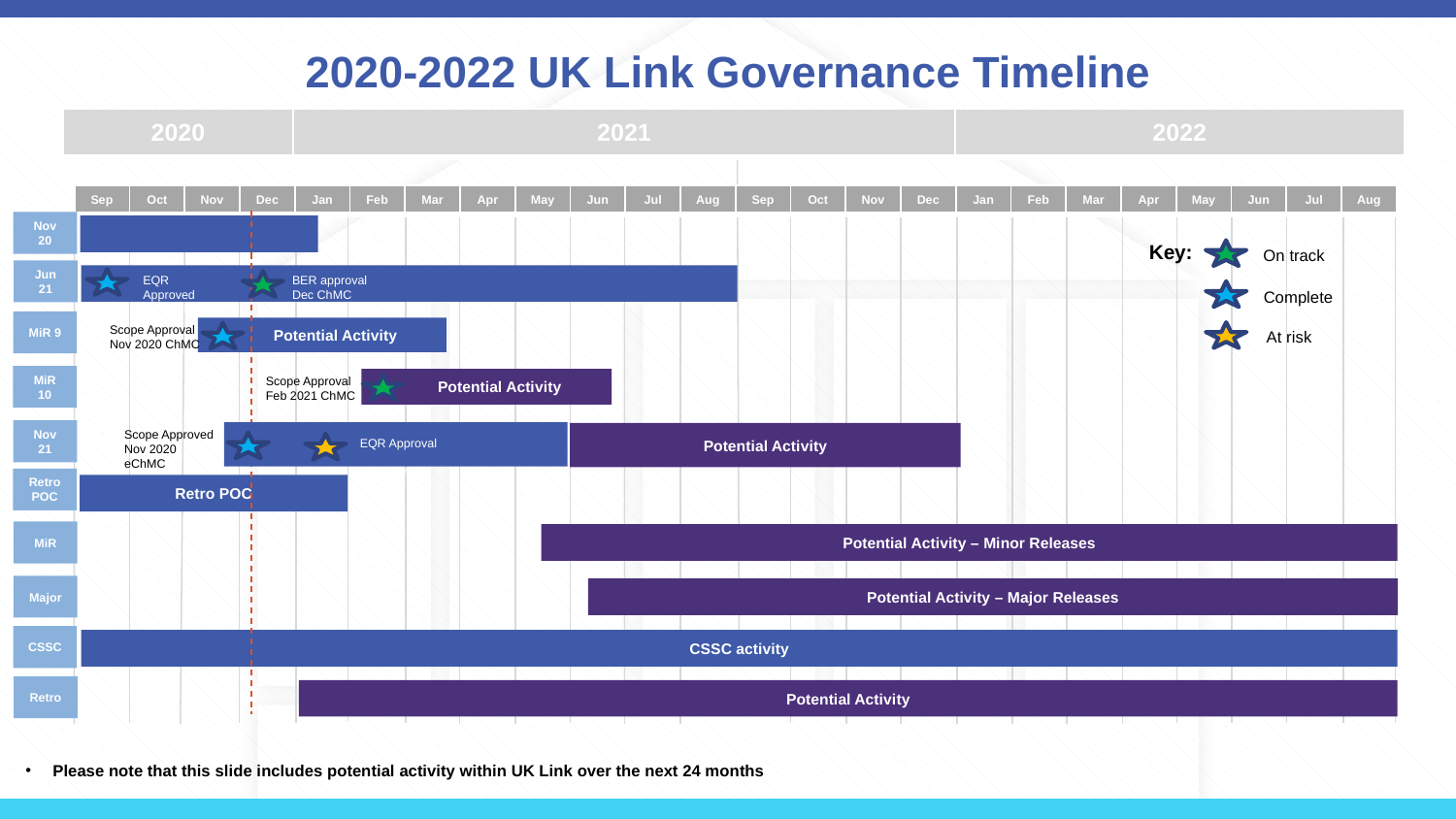

# 2020-2022 UK Link Governance Timeline
| 2020 | 2021 | 2022 |
| --- | --- | --- |
| Sep | Oct | Nov | Dec | Jan | Feb | Mar | Apr | May | Jun | Jul | Aug | Sep | Oct | Nov | Dec | Jan | Feb | Mar | Apr | May | Jun | Jul | Aug |
| --- | --- | --- | --- | --- | --- | --- | --- | --- | --- | --- | --- | --- | --- | --- | --- | --- | --- | --- | --- | --- | --- | --- | --- |
Nov 20

Key:
On track

Scope Approved – August ChMC
Jun 21
BER approval
Dec ChMC

EQR Approved
Sep ChMC

Complete

MiR 9
Scope Approval  Nov 2020 ChMC
      Potential Activity
At risk

MiR 10
Scope Approval  Feb 2021 ChMC
      Potential Activity

Scope Approved  Nov 2020 eChMC
Nov 21

Potential Activity
EQR Approval
Jan ChMC

Retro POC
Retro POC
MiR
Potential Activity – Minor Releases
Major
Potential Activity – Major Releases
CSSC
CSSC activity
Retro
Potential Activity

Please note that this slide includes potential activity within UK Link over the next 24 months